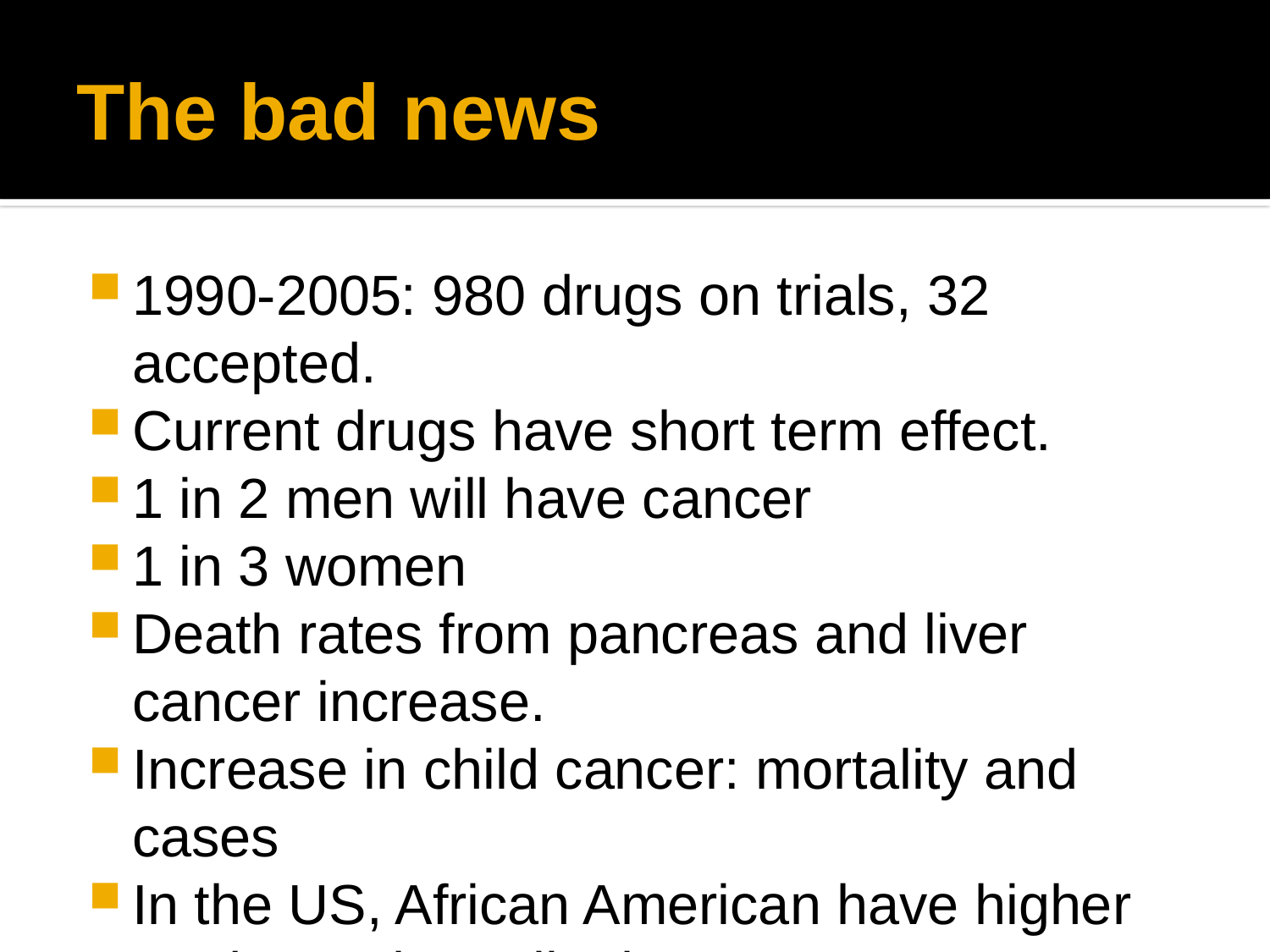

# The bad news
1990-2005: 980 drugs on trials, 32 accepted.
Current drugs have short term effect.
1 in 2 men will have cancer
1 in 3 women
Death rates from pancreas and liver cancer increase.
Increase in child cancer: mortality and cases
In the US, African American have higher tendency than all other groups.